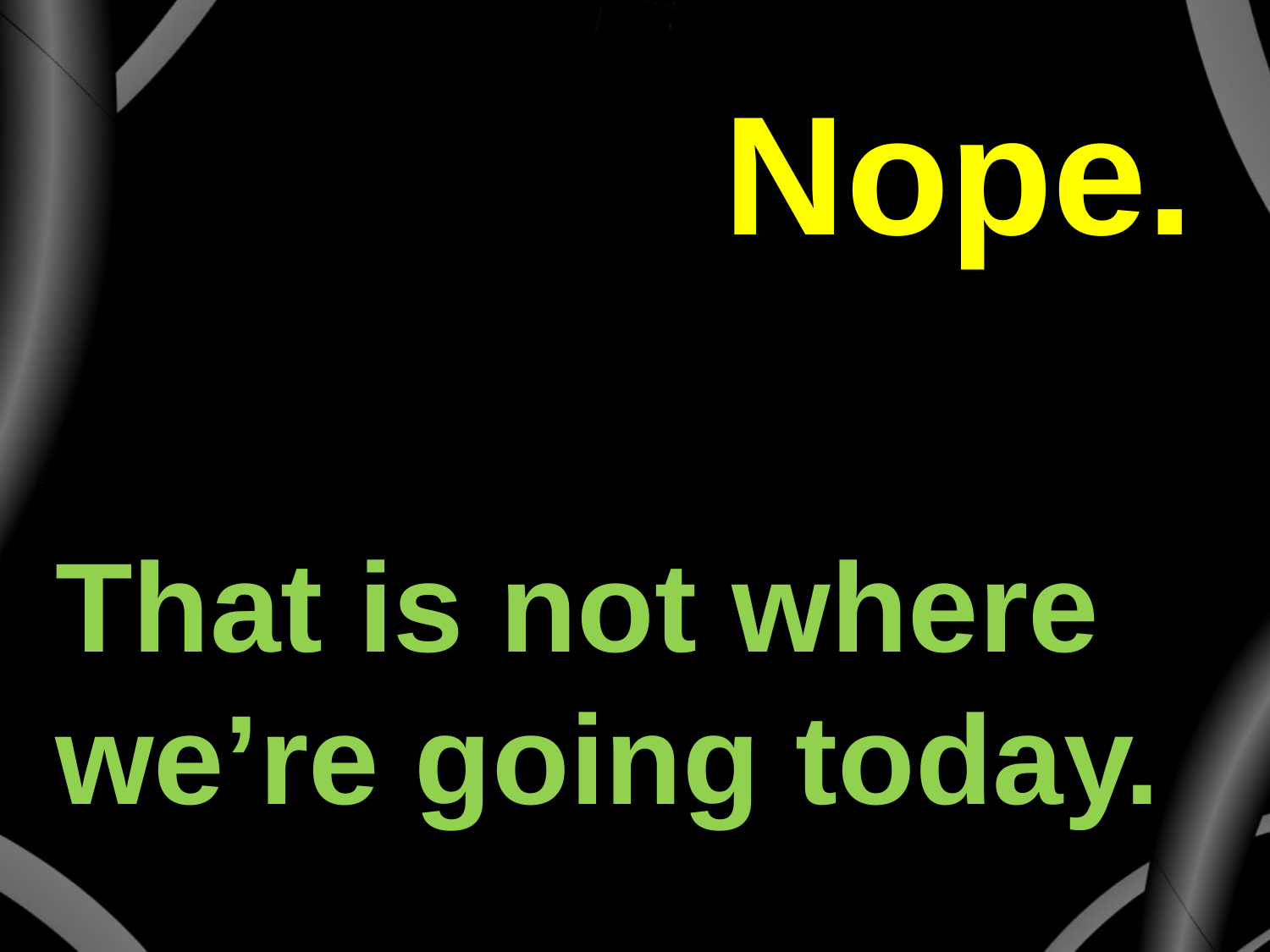

That is not where we’re going today.
Nope.